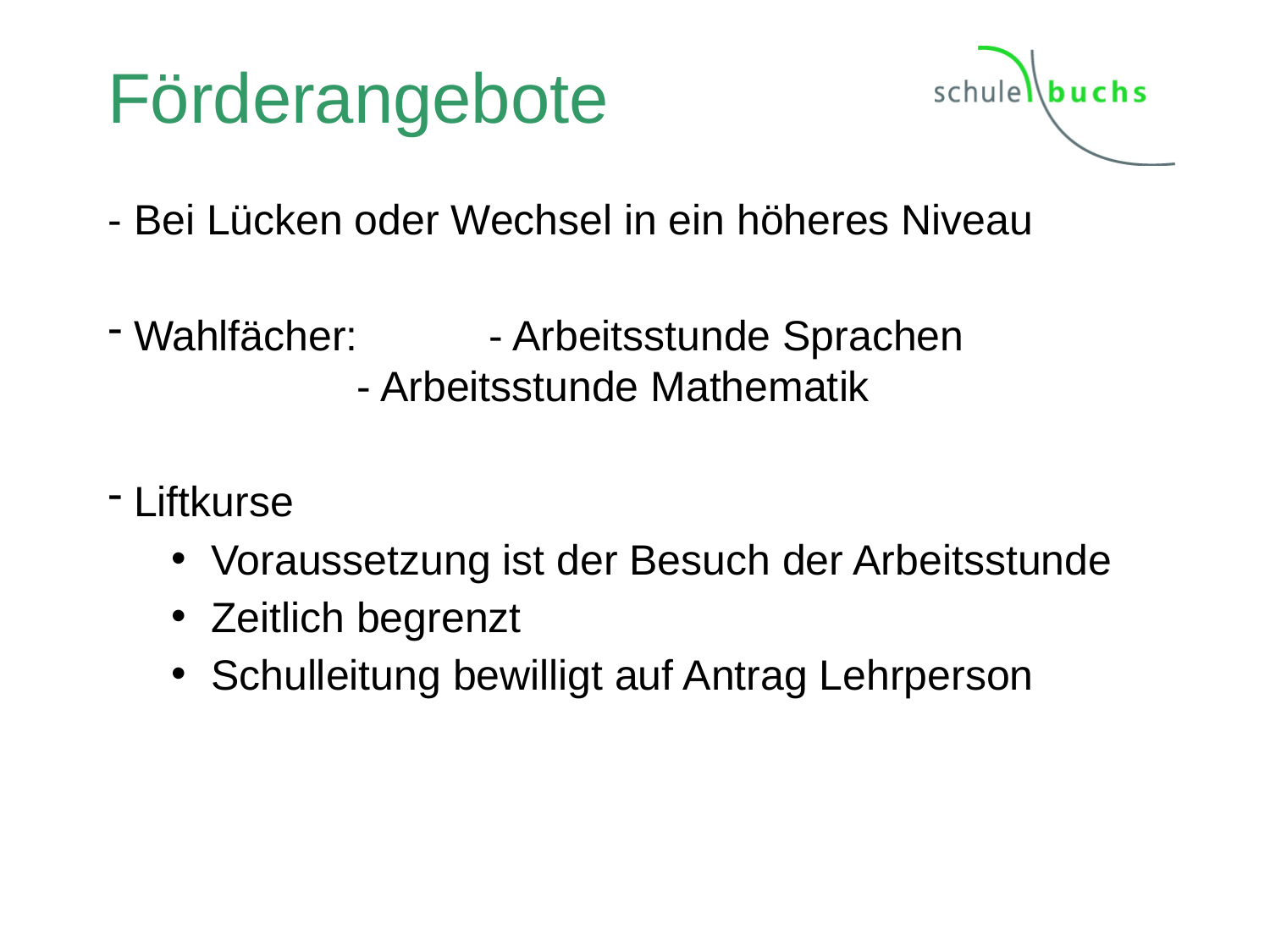

# Förderangebote
- Bei Lücken oder Wechsel in ein höheres Niveau

 Wahlfächer: 	- Arbeitsstunde Sprachen
	- Arbeitsstunde Mathematik

 Liftkurse
Voraussetzung ist der Besuch der Arbeitsstunde
Zeitlich begrenzt
Schulleitung bewilligt auf Antrag Lehrperson